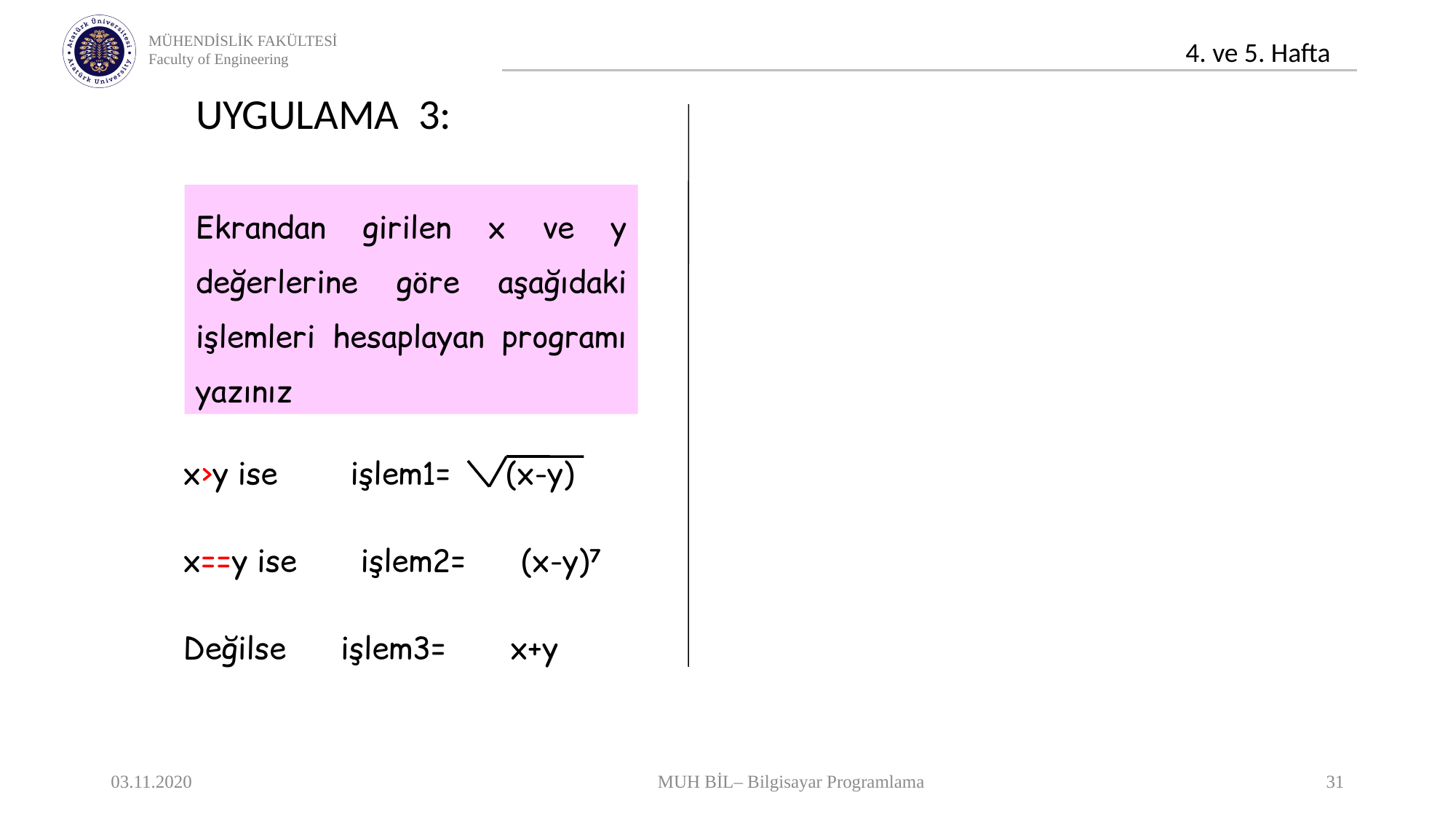

UYGULAMA  3:
Ekrandan girilen x ve y değerlerine göre aşağıdaki işlemleri hesaplayan programı yazınız
  x>y ise        işlem1=      (x-y)

  x==y ise       işlem2=      (x-y)7

  Değilse      işlem3=       x+y

03.11.2020
MUH BİL– Bilgisayar Programlama
31